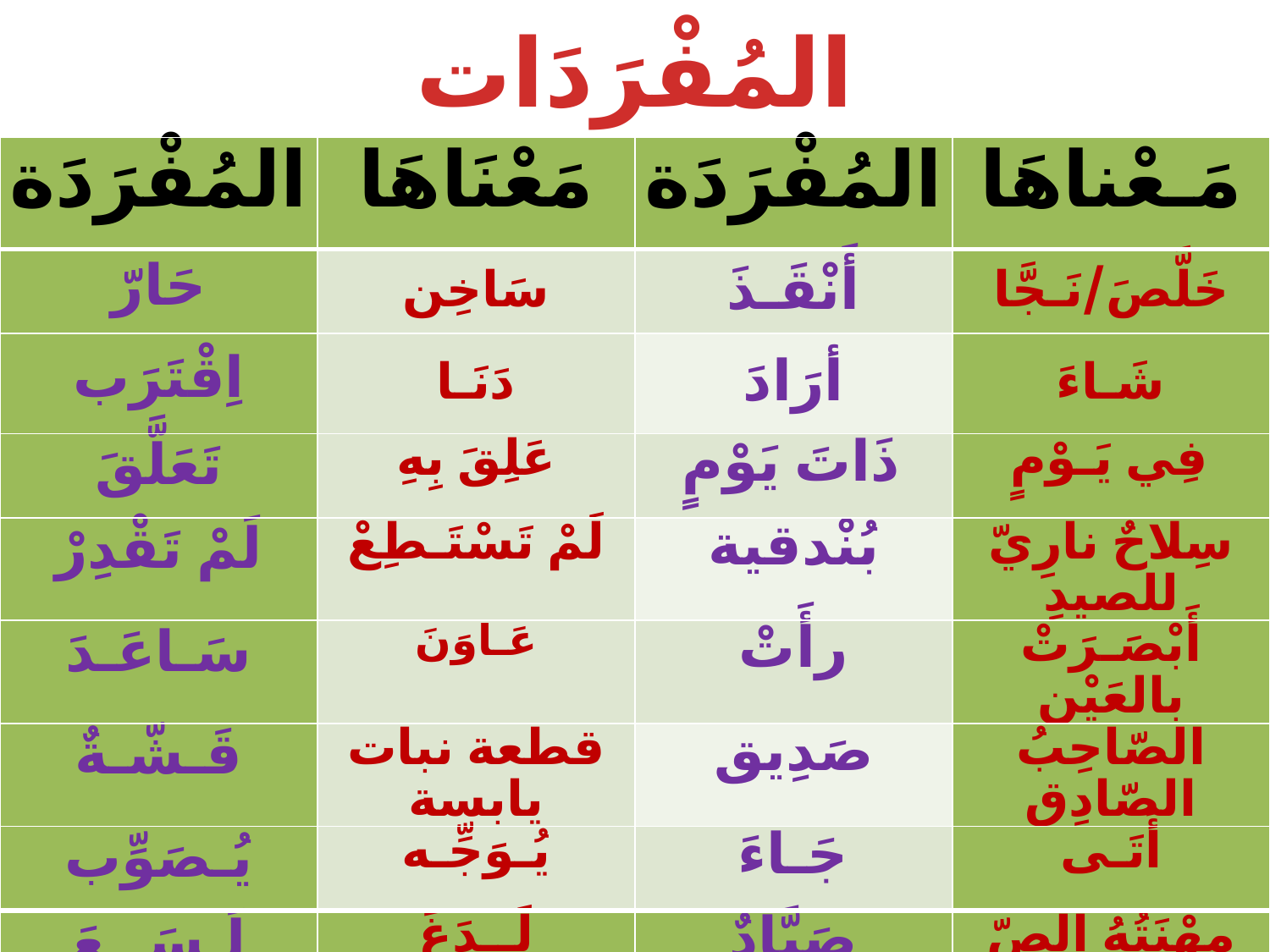

المُفْرَدَات
| المُفْرَدَة | مَعْنَاهَا | المُفْرَدَة | مَـعْناهَا |
| --- | --- | --- | --- |
| حَارّ | سَاخِن | أَنْقَـذَ | خَلَّصَ/نَـجَّا |
| اِقْتَرَب | دَنَـا | أرَادَ | شَـاءَ |
| تَعَلَّقَ | عَلِقَ بِهِ | ذَاتَ يَوْمٍ | فِي يَـوْمٍ |
| لَمْ تَقْدِرْ | لَمْ تَسْتَـطِعْ | بُنْدقية | سِلاحٌ نارِيّ للصيدِ |
| سَـاعَـدَ | عَـاوَنَ | رأَتْ | أَبْصَـرَتْ بِالعَيْنِ |
| قَـشّـةٌ | قطعة نبات يابسة | صَدِيق | الصّاحِبُ الصّادِق |
| يُـصَوِّب | يُـوَجِّـه | جَـاءَ | أَتَـى |
| لَـسَــعَ | لَــدَغَ | صَيَّادٌ | مِهْنَتُهُ الصّ |